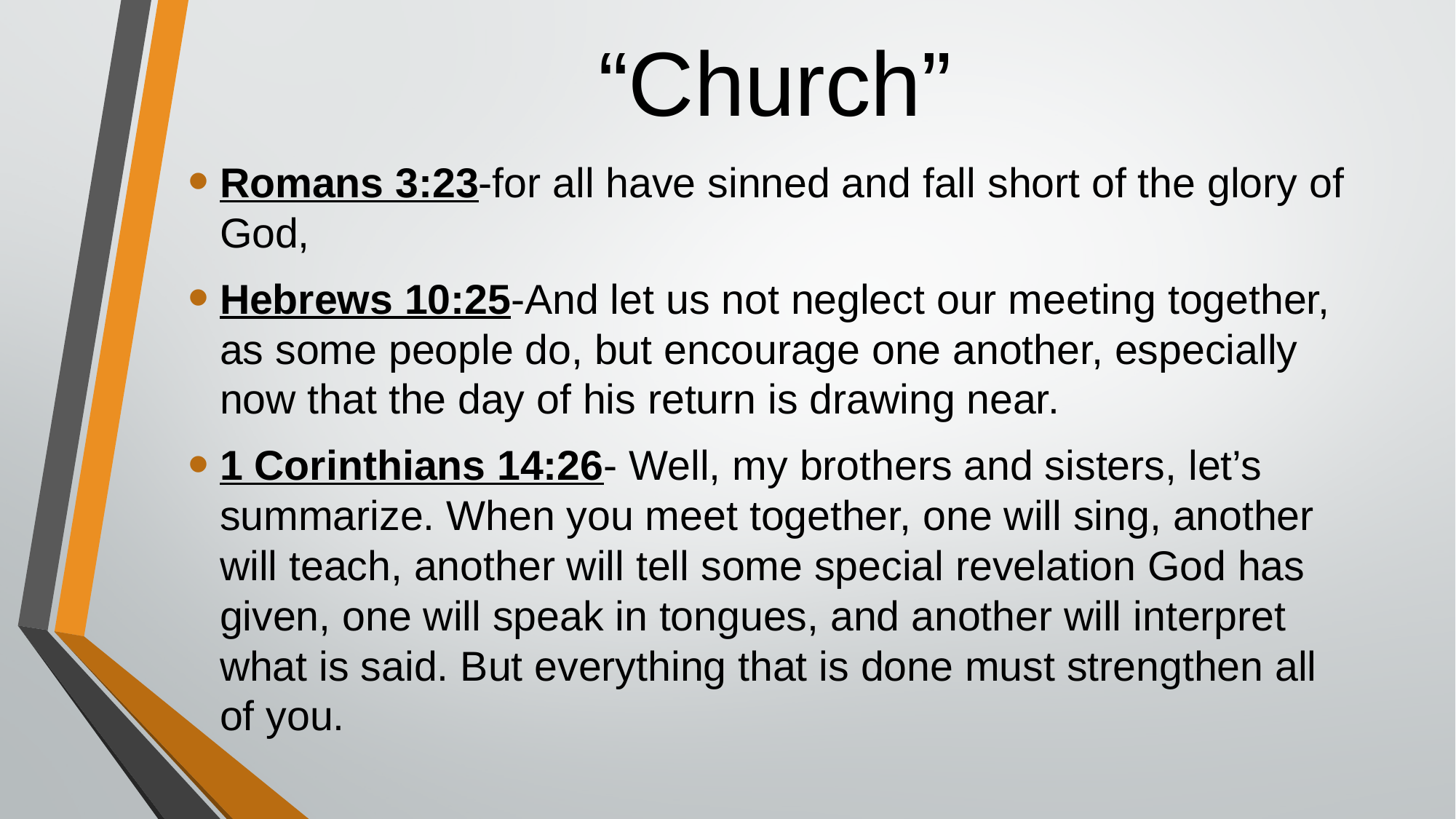

# “Church”
Romans 3:23-for all have sinned and fall short of the glory of God,
Hebrews 10:25-And let us not neglect our meeting together, as some people do, but encourage one another, especially now that the day of his return is drawing near.
1 Corinthians 14:26- Well, my brothers and sisters, let’s summarize. When you meet together, one will sing, another will teach, another will tell some special revelation God has given, one will speak in tongues, and another will interpret what is said. But everything that is done must strengthen all of you.